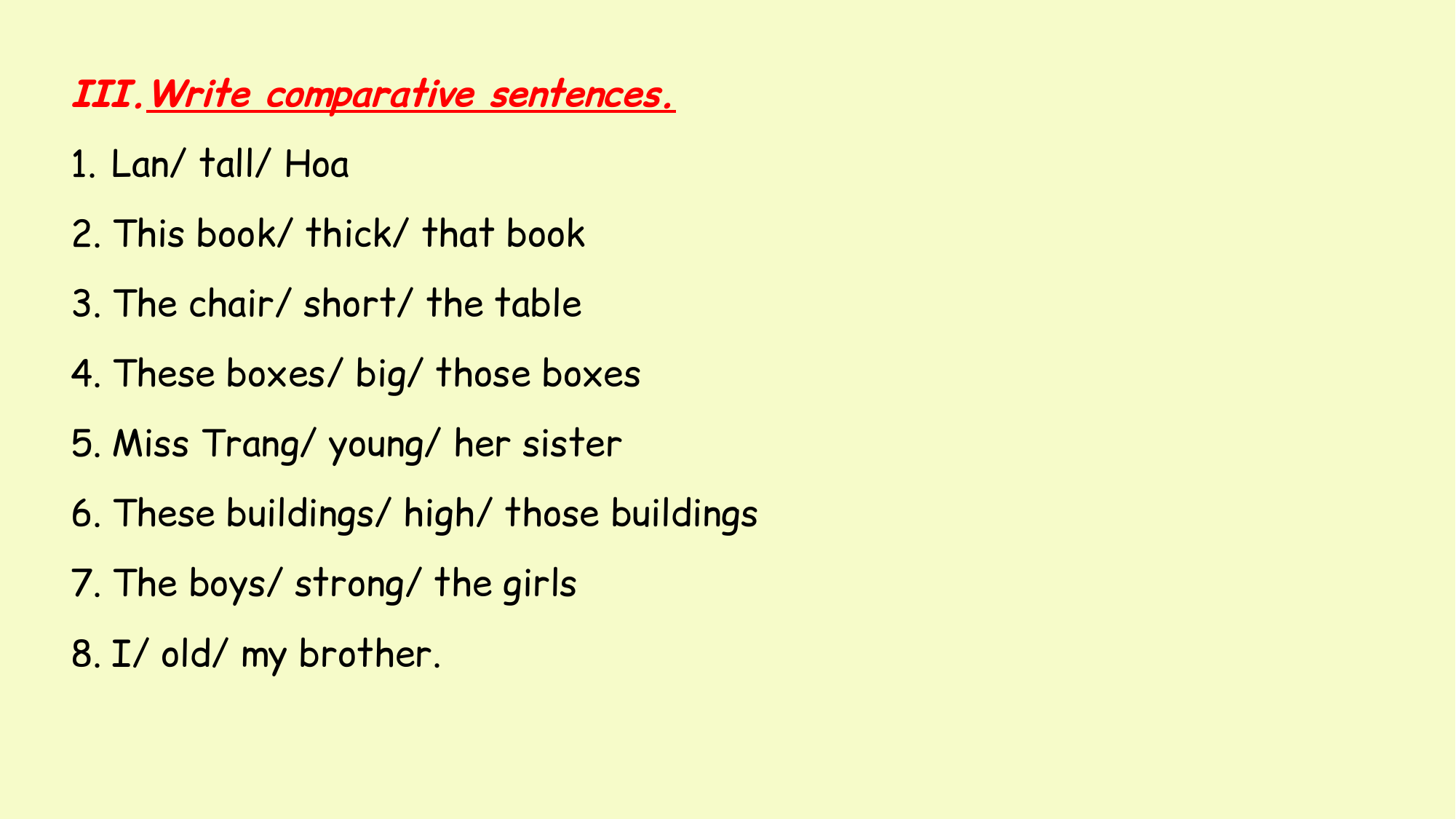

III.Write comparative sentences.
Lan/ tall/ Hoa
This book/ thick/ that book
The chair/ short/ the table
These boxes/ big/ those boxes
Miss Trang/ young/ her sister
These buildings/ high/ those buildings
The boys/ strong/ the girls
I/ old/ my brother.